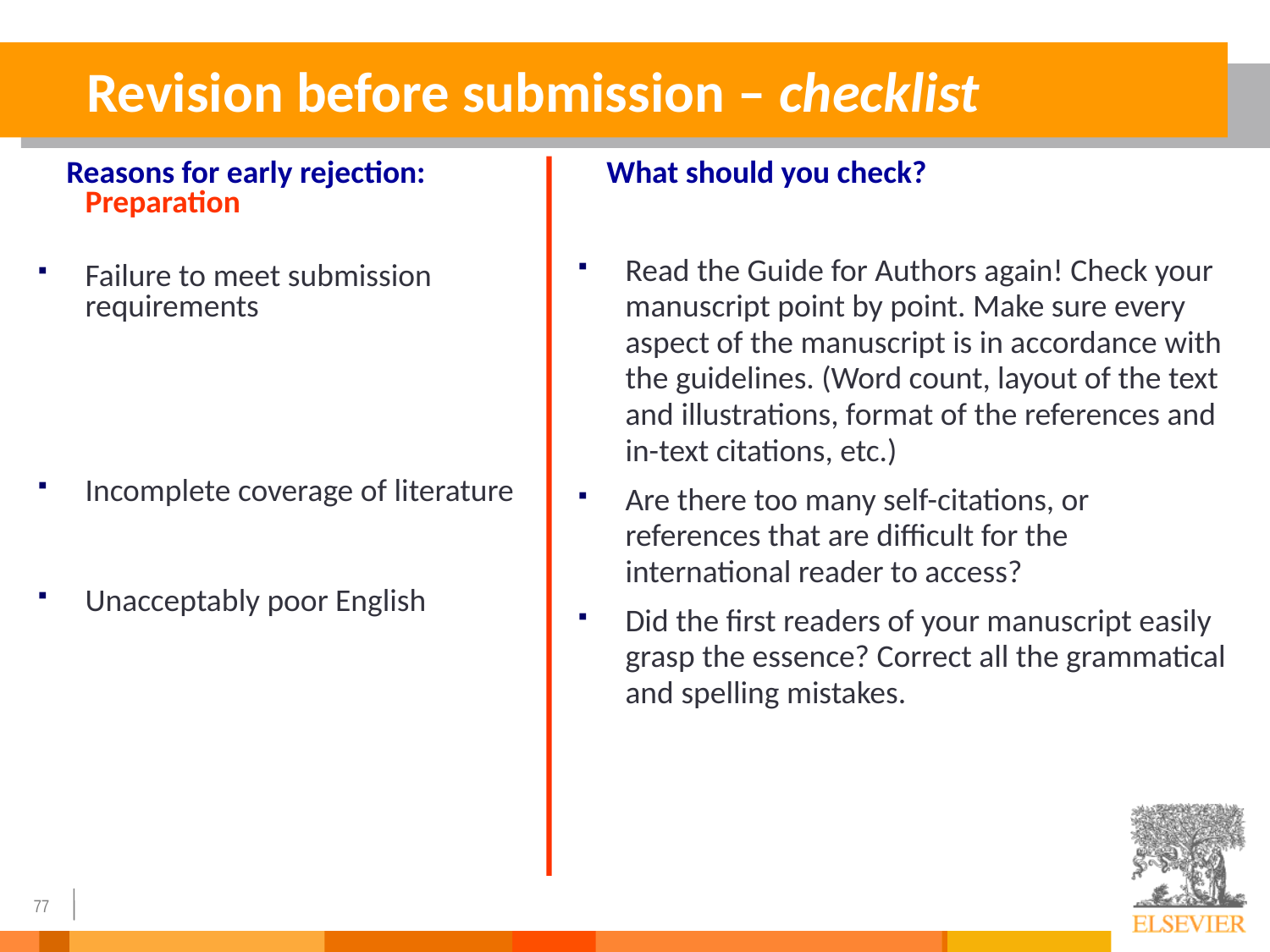

Revision before submission – checklist
    What should you check?

Read the Guide for Authors again! Check your manuscript point by point. Make sure every aspect of the manuscript is in accordance with the guidelines. (Word count, layout of the text and illustrations, format of the references and in-text citations, etc.)
Are there too many self-citations, or references that are difficult for the international reader to access?
Did the first readers of your manuscript easily grasp the essence? Correct all the grammatical and spelling mistakes.
    Reasons for early rejection: Preparation

Failure to meet submission requirements

Incomplete coverage of literature

Unacceptably poor English